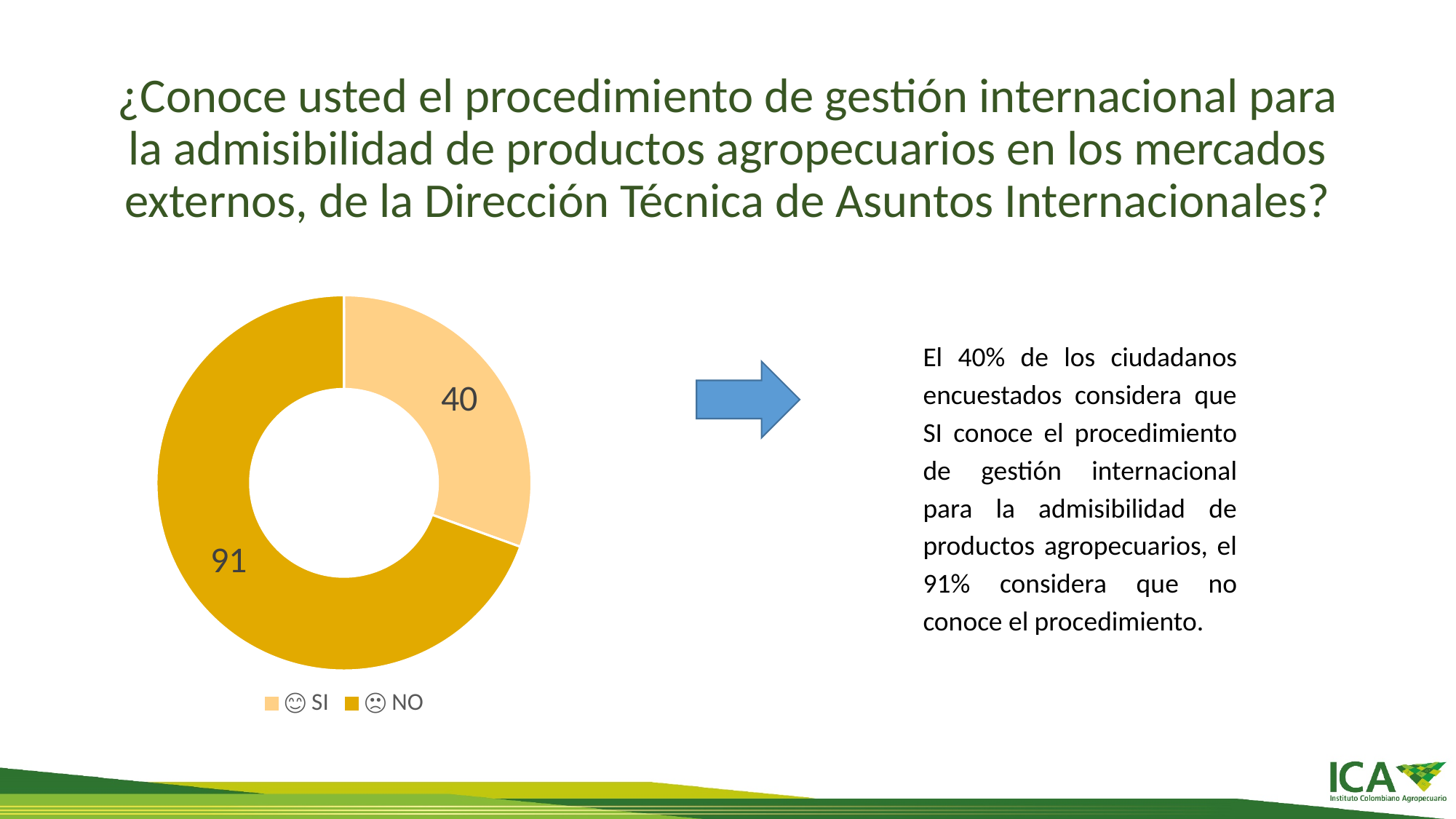

# ¿Conoce usted el procedimiento de gestión internacional para la admisibilidad de productos agropecuarios en los mercados externos, de la Dirección Técnica de Asuntos Internacionales?

### Chart

| Category |
|---|

### Chart

| Category |  |
|---|---|
| 😊 SI | 40.0 |
| 🙁 NO | 91.0 |
El 40% de los ciudadanos encuestados considera que SI conoce el procedimiento de gestión internacional para la admisibilidad de productos agropecuarios, el 91% considera que no conoce el procedimiento.